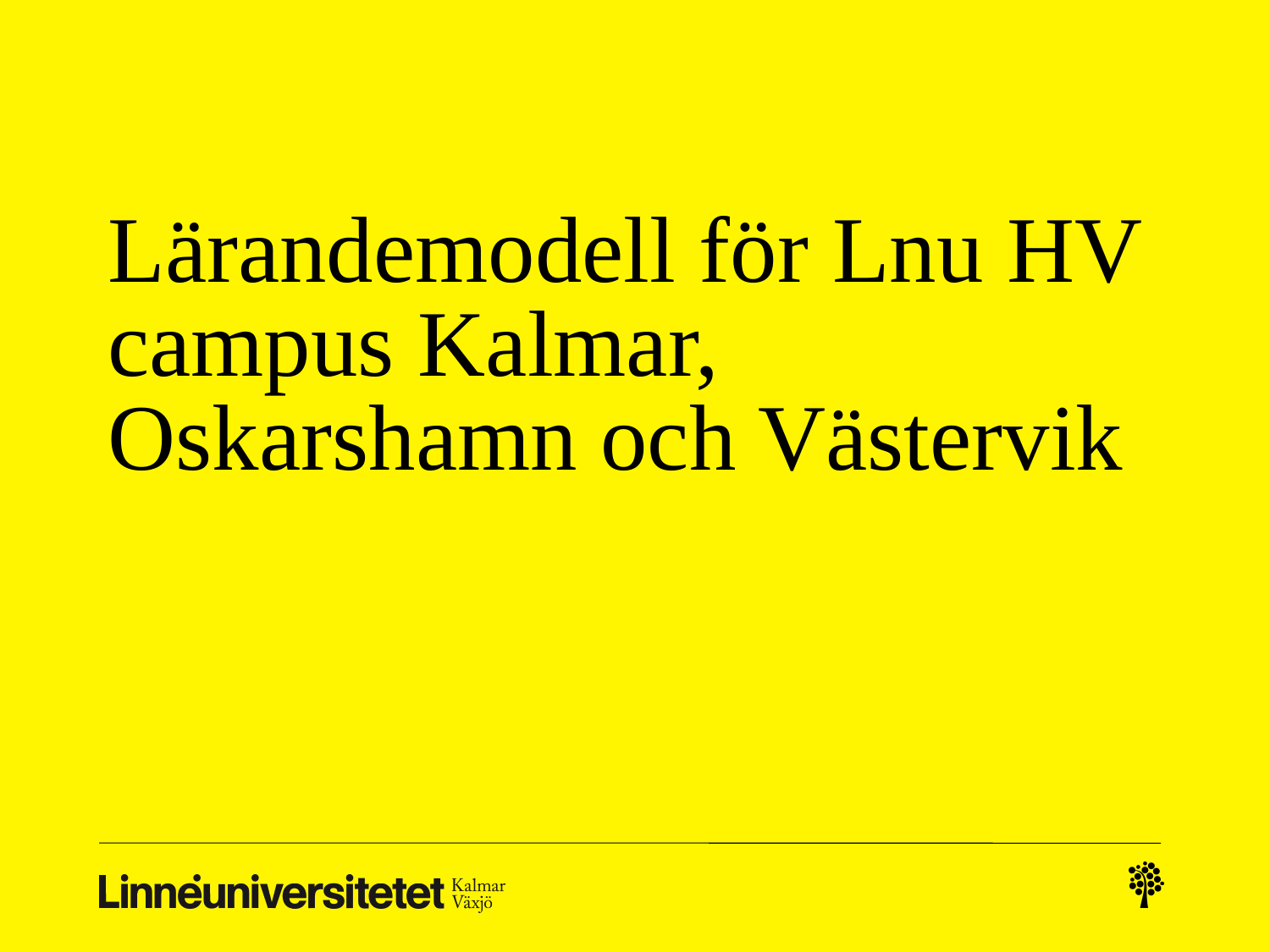

# Lärandemodell för Lnu HV campus Kalmar, Oskarshamn och Västervik